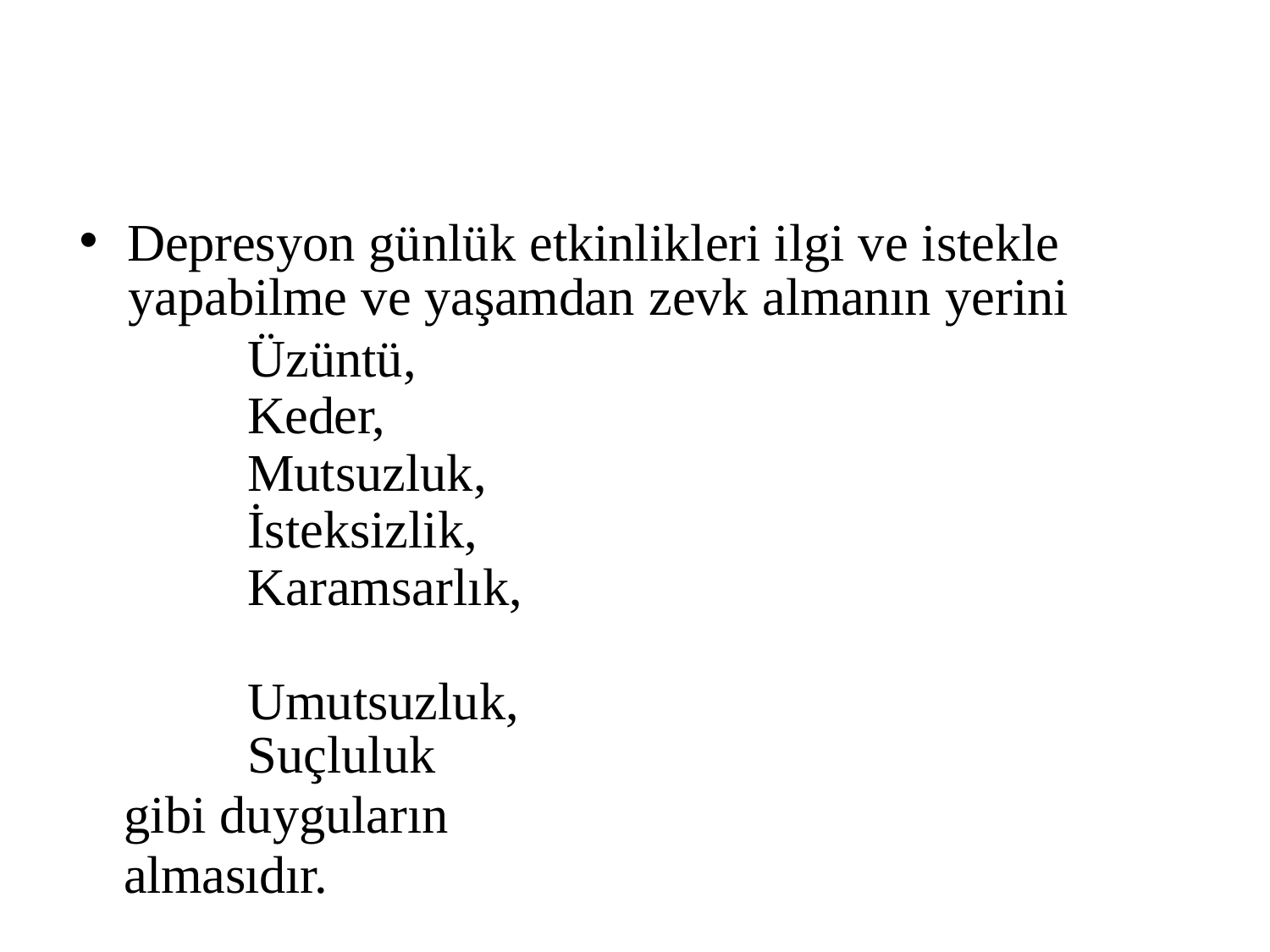

Depresyon günlük etkinlikleri ilgi ve istekle
yapabilme ve yaşamdan zevk almanın yerini
Üzüntü,  Keder,  Mutsuzluk,  İsteksizlik,  Karamsarlık,  Umutsuzluk,
Suçluluk
gibi duyguların almasıdır.